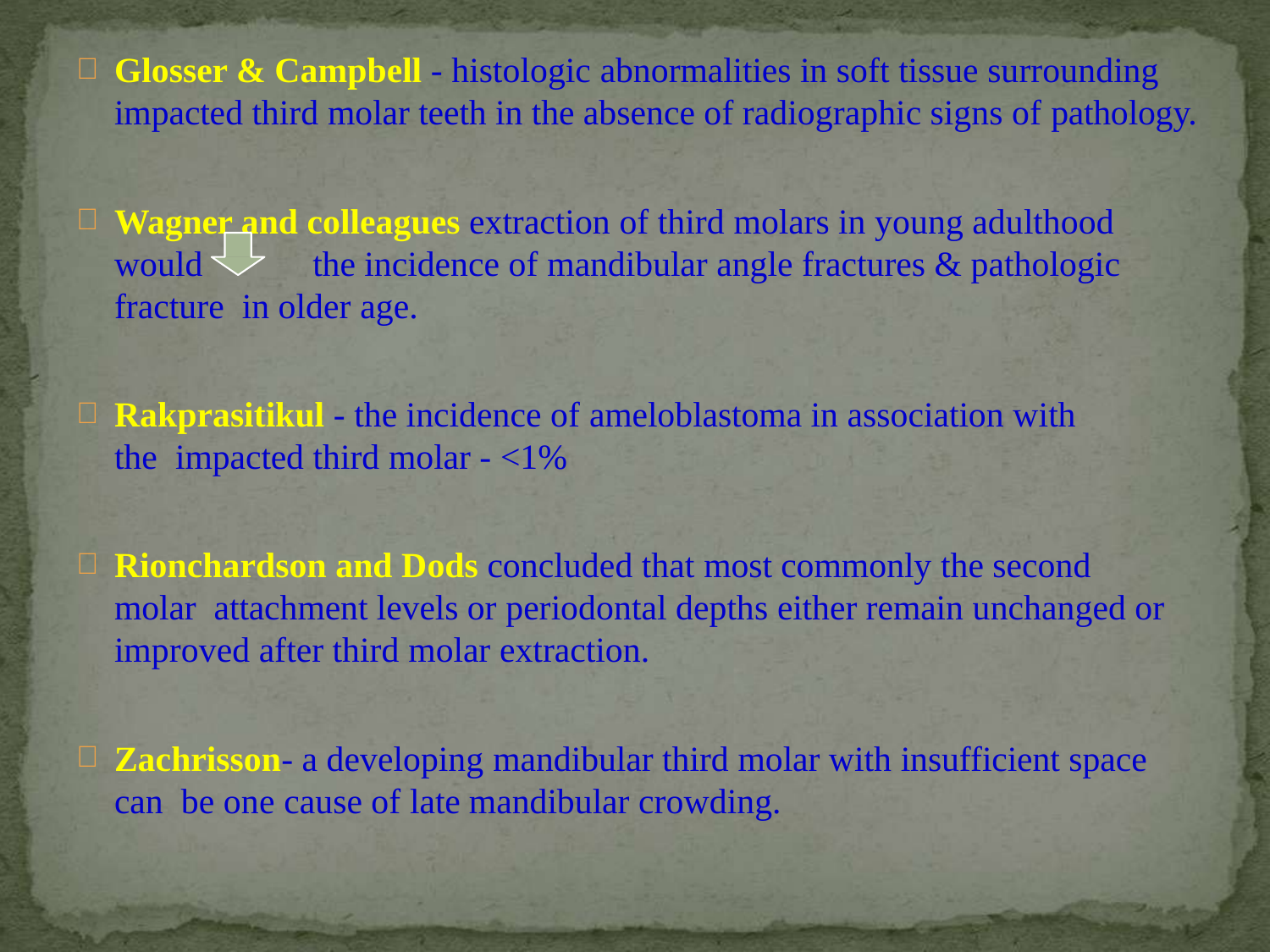

Glosser & Campbell - histologic abnormalities in soft tissue surrounding
impacted third molar teeth in the absence of radiographic signs of pathology.

Wagner and colleagues extraction of third molars in young adulthood  would	the incidence of mandibular angle fractures & pathologic fracture  in older age.

Rakprasitikul - the incidence of ameloblastoma in association with the  impacted third molar - <1%

Rionchardson and Dods concluded that most commonly the second molar  attachment levels or periodontal depths either remain unchanged or  improved after third molar extraction.

Zachrisson- a developing mandibular third molar with insufficient space can  be one cause of late mandibular crowding.